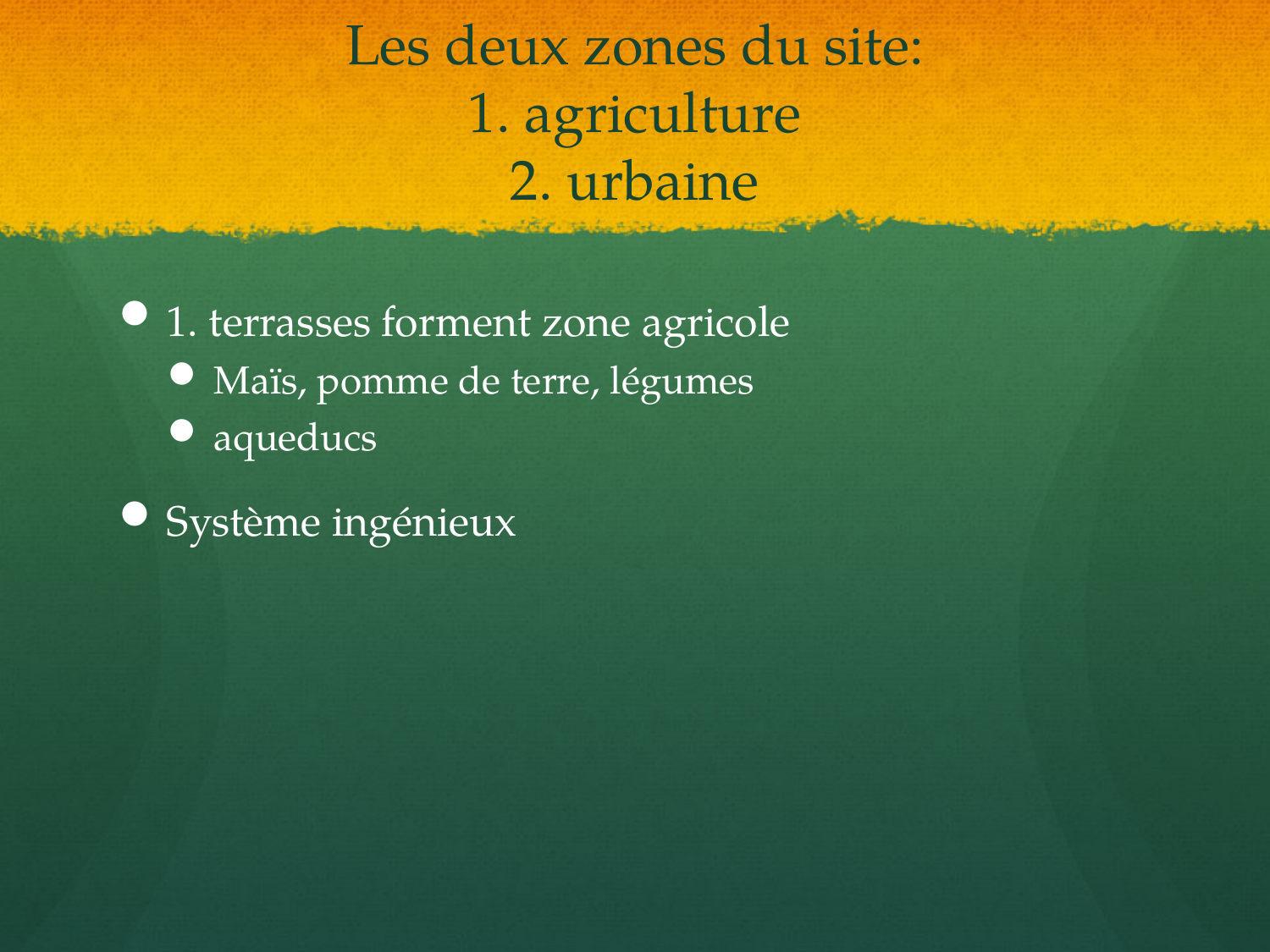

# Les deux zones du site: 1. agriculture 2. urbaine
1. terrasses forment zone agricole
Maïs, pomme de terre, légumes
aqueducs
Système ingénieux